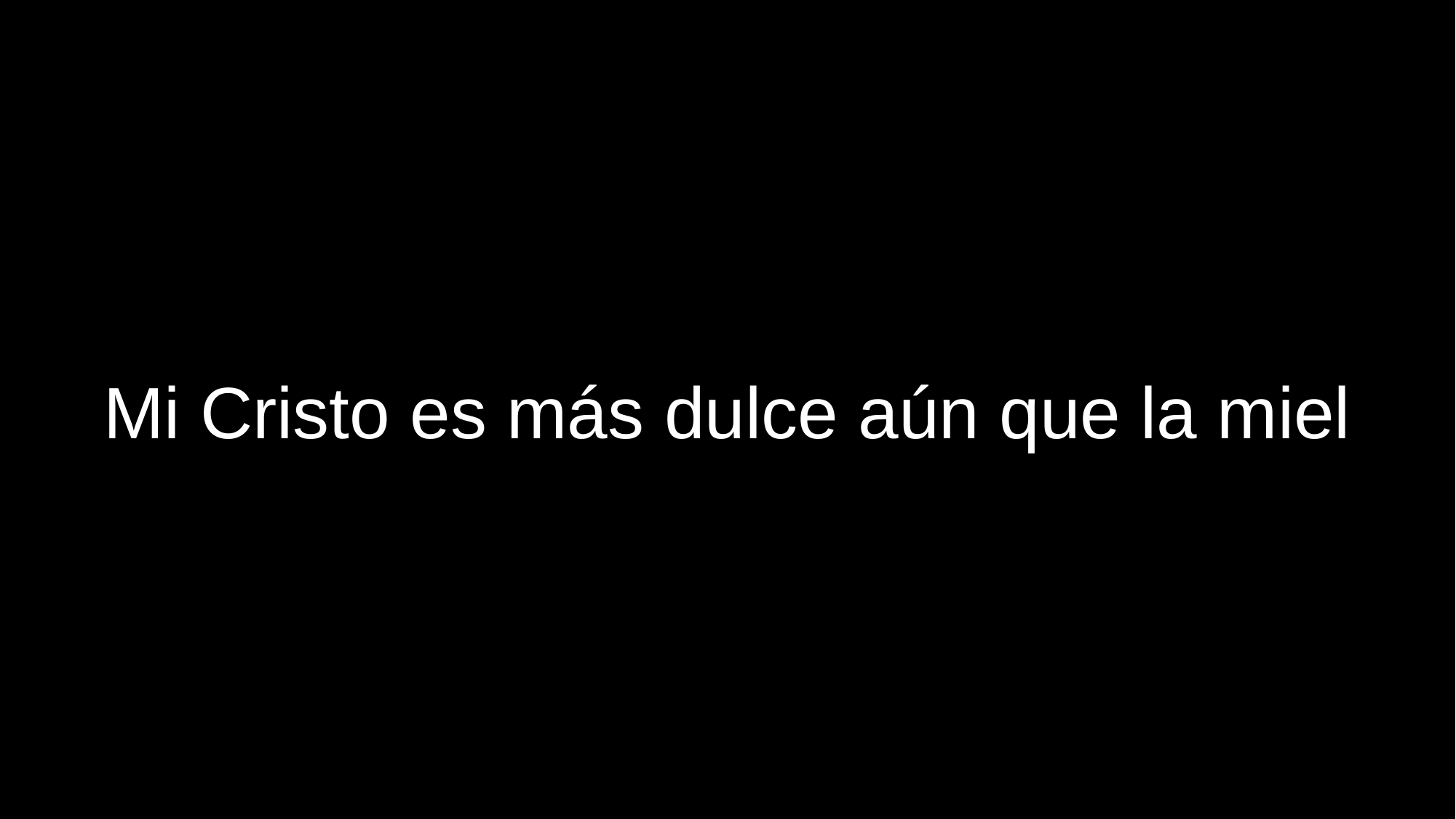

Mi Cristo es más dulce aún que la miel